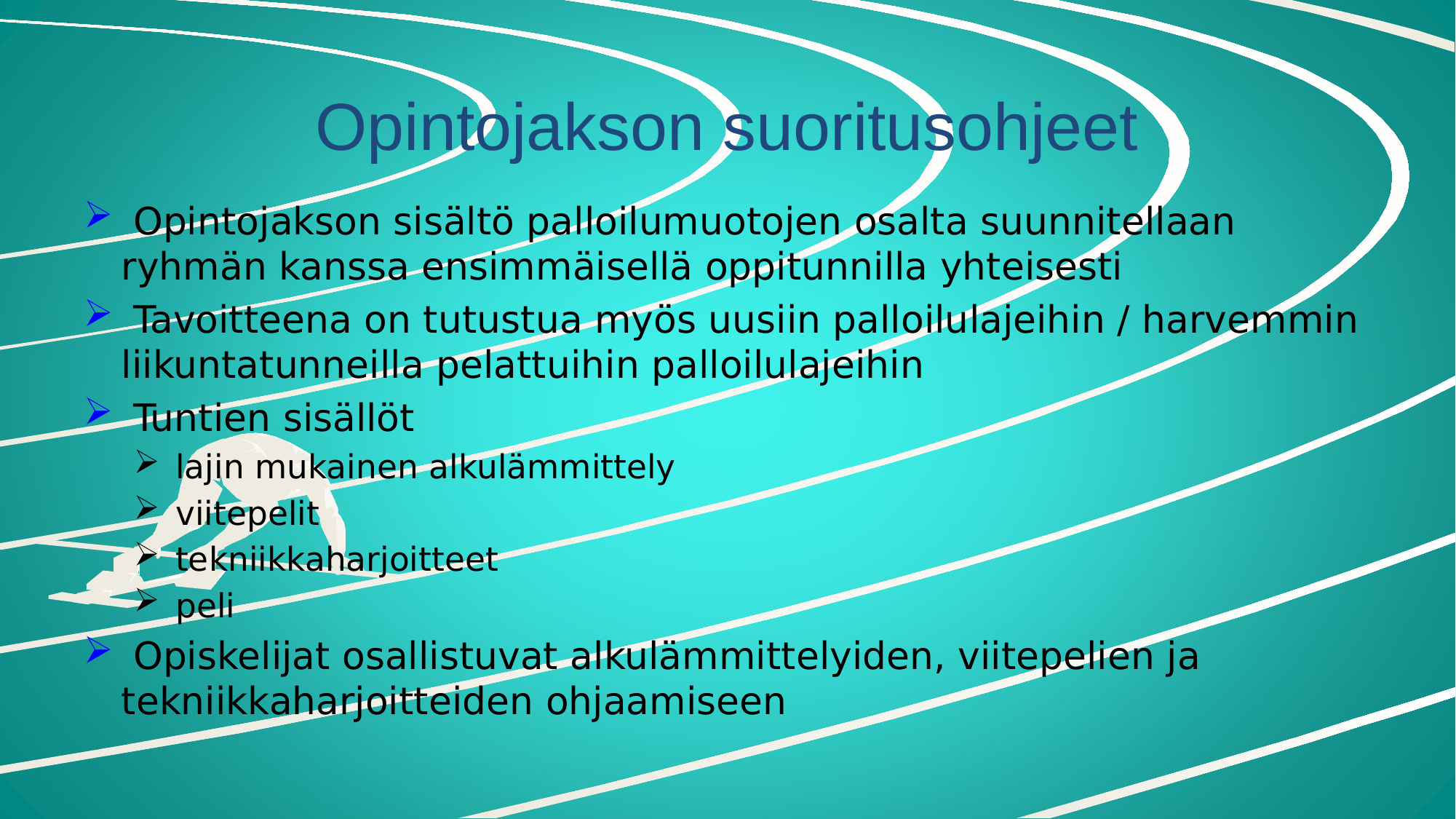

# Opintojakson suoritusohjeet
 Opintojakson sisältö palloilumuotojen osalta suunnitellaan ryhmän kanssa ensimmäisellä oppitunnilla yhteisesti
 Tavoitteena on tutustua myös uusiin palloilulajeihin / harvemmin liikuntatunneilla pelattuihin palloilulajeihin
 Tuntien sisällöt
 lajin mukainen alkulämmittely
 viitepelit
 tekniikkaharjoitteet
 peli
 Opiskelijat osallistuvat alkulämmittelyiden, viitepelien ja tekniikkaharjoitteiden ohjaamiseen